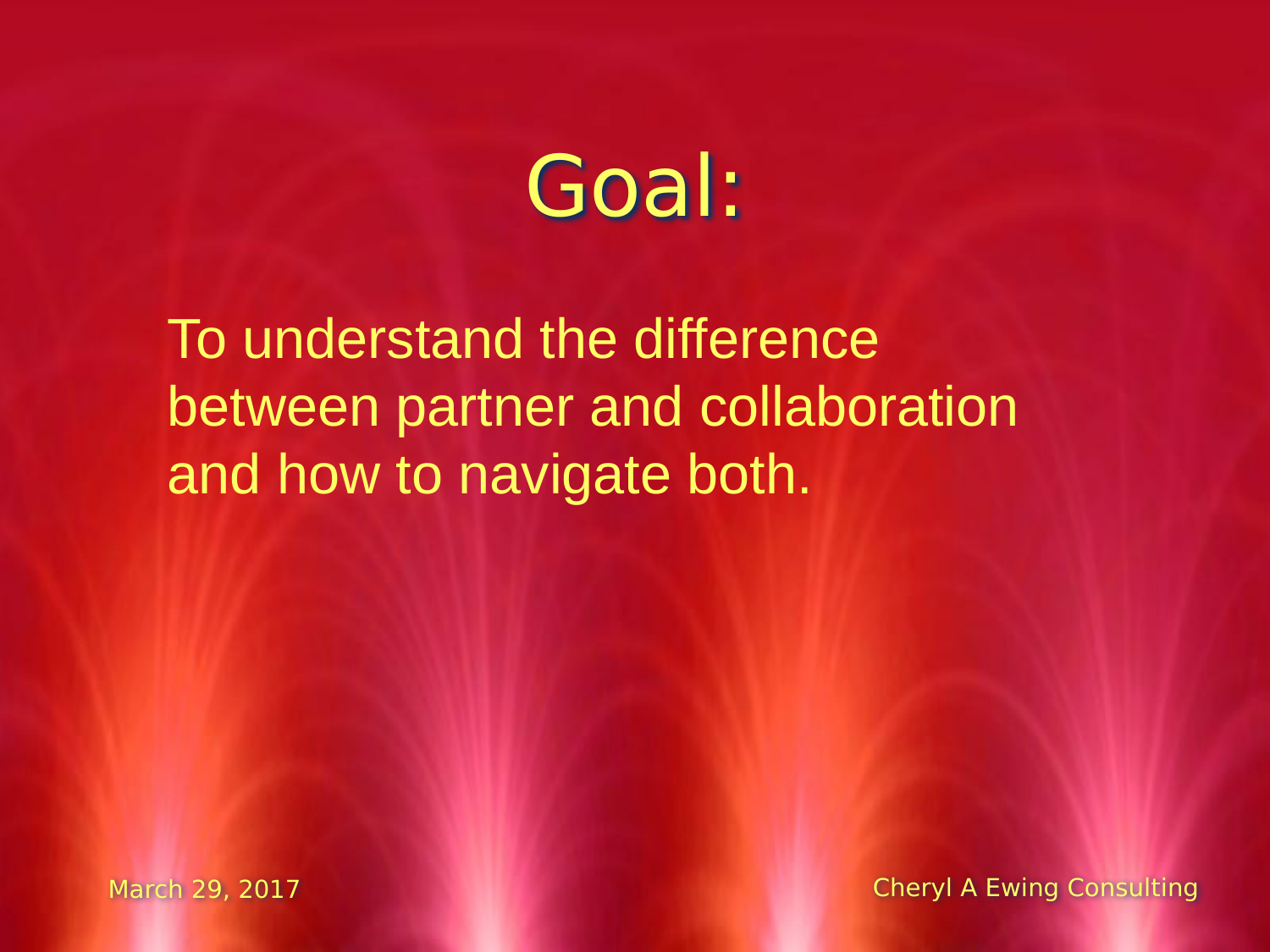

# Goal:
To understand the difference between partner and collaboration and how to navigate both.
Cheryl A Ewing Consulting
March 29, 2017